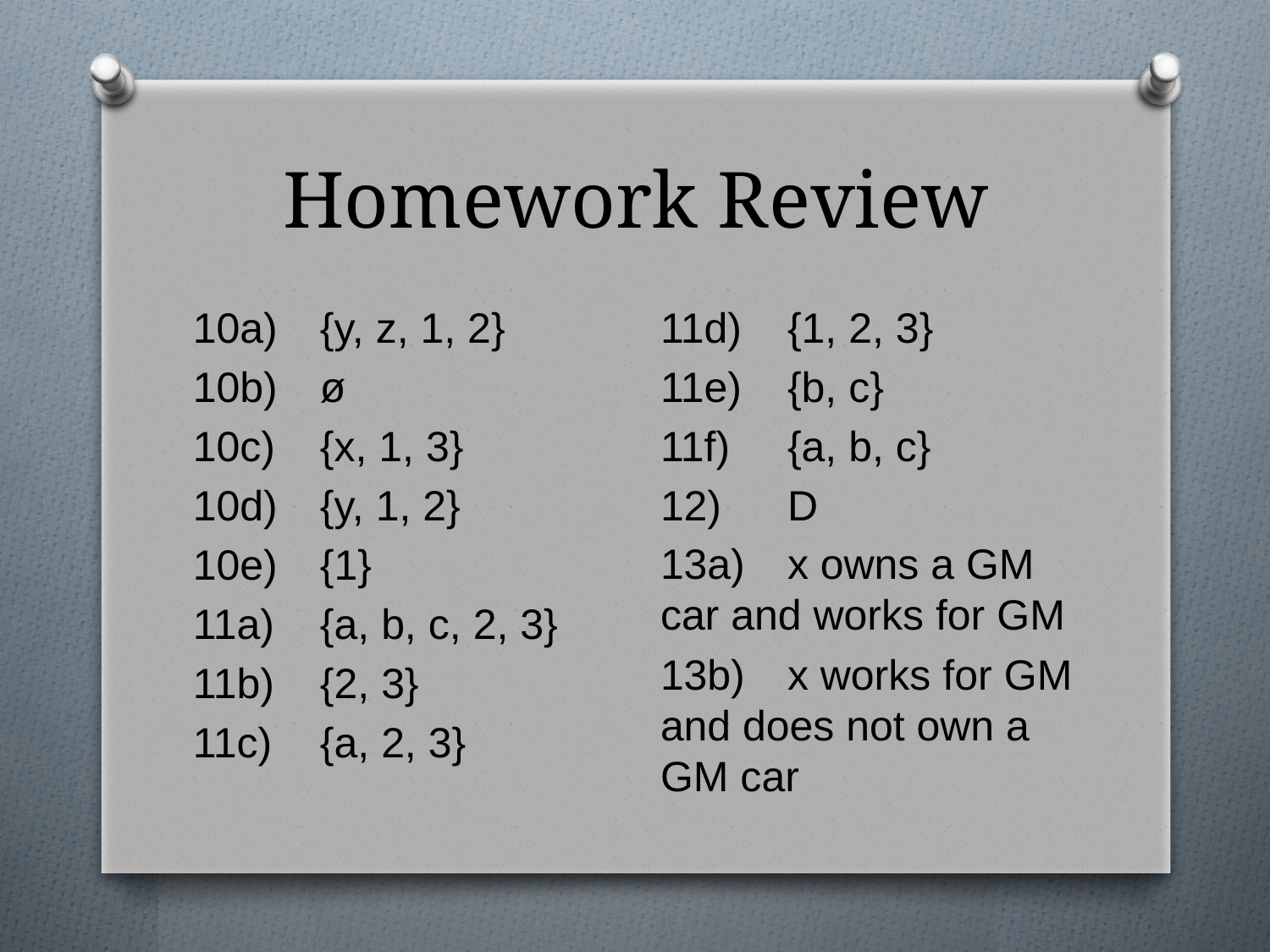

# Homework Review
11d)	{1, 2, 3}
11e)	{b, c}
11f)	{a, b, c}
12)	D
13a)	x owns a GM car and works for GM
13b)	x works for GM and does not own a GM car
10a)	{y, z, 1, 2}
10b)	ø
10c)	{x, 1, 3}
10d)	{y, 1, 2}
10e)	{1}
11a)	{a, b, c, 2, 3}
11b)	{2, 3}
11c)	{a, 2, 3}